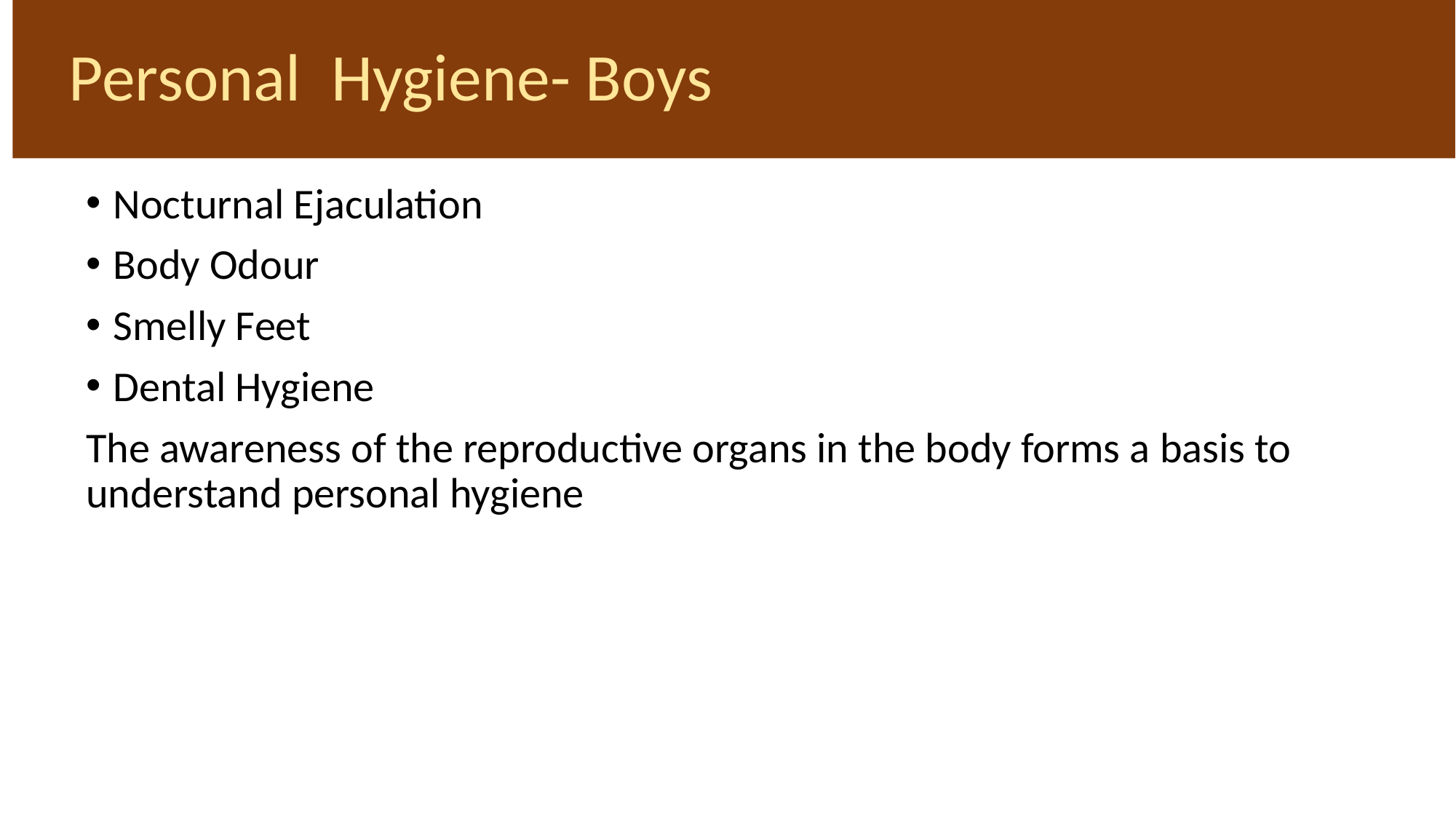

# Personal  Hygiene- Boys
Nocturnal Ejaculation
Body Odour
Smelly Feet
Dental Hygiene
The awareness of the reproductive organs in the body forms a basis to understand personal hygiene